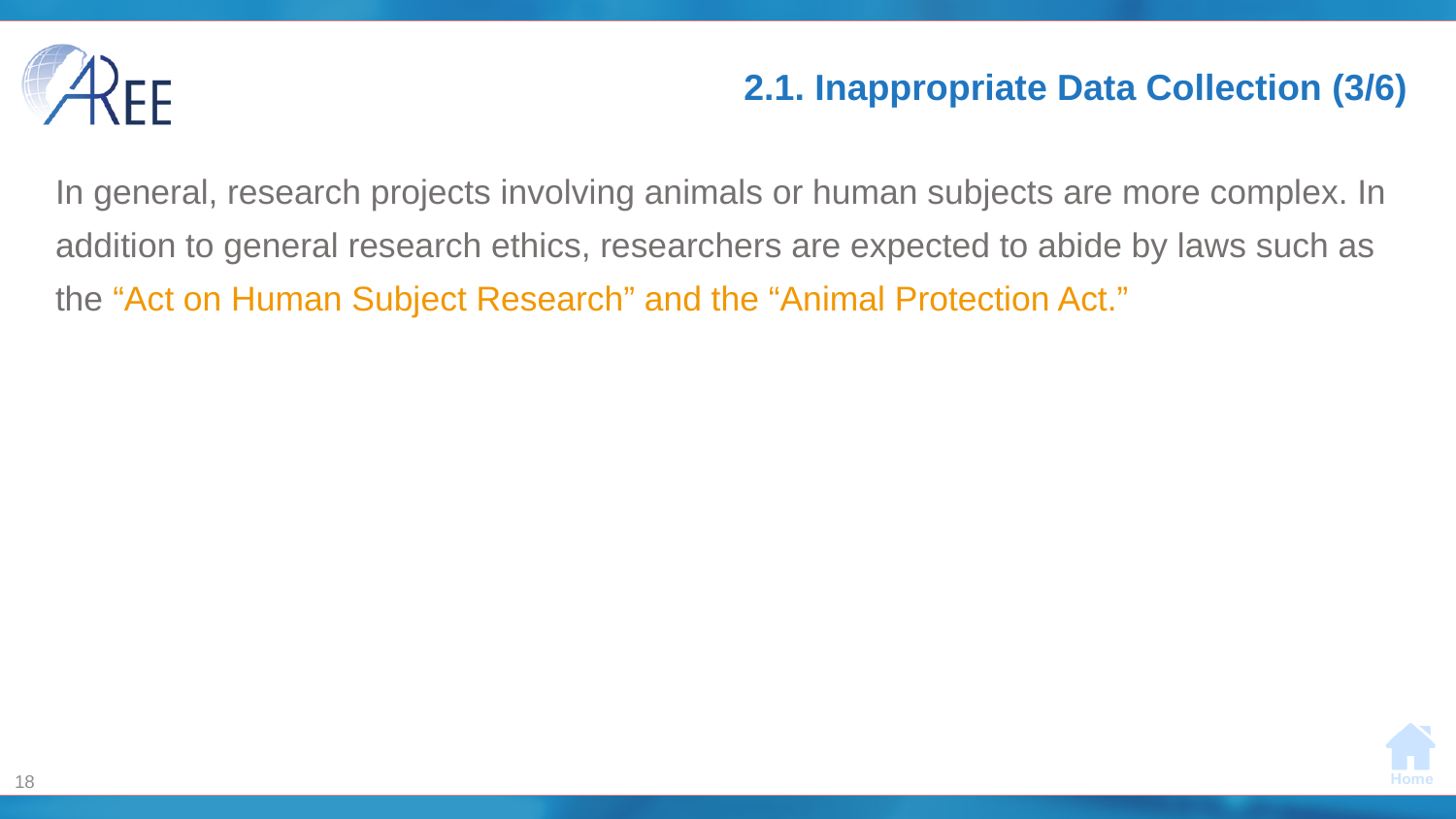

# 2.1. Inappropriate Data Collection (3/6)
In general, research projects involving animals or human subjects are more complex. In addition to general research ethics, researchers are expected to abide by laws such as the “Act on Human Subject Research” and the “Animal Protection Act.”
18